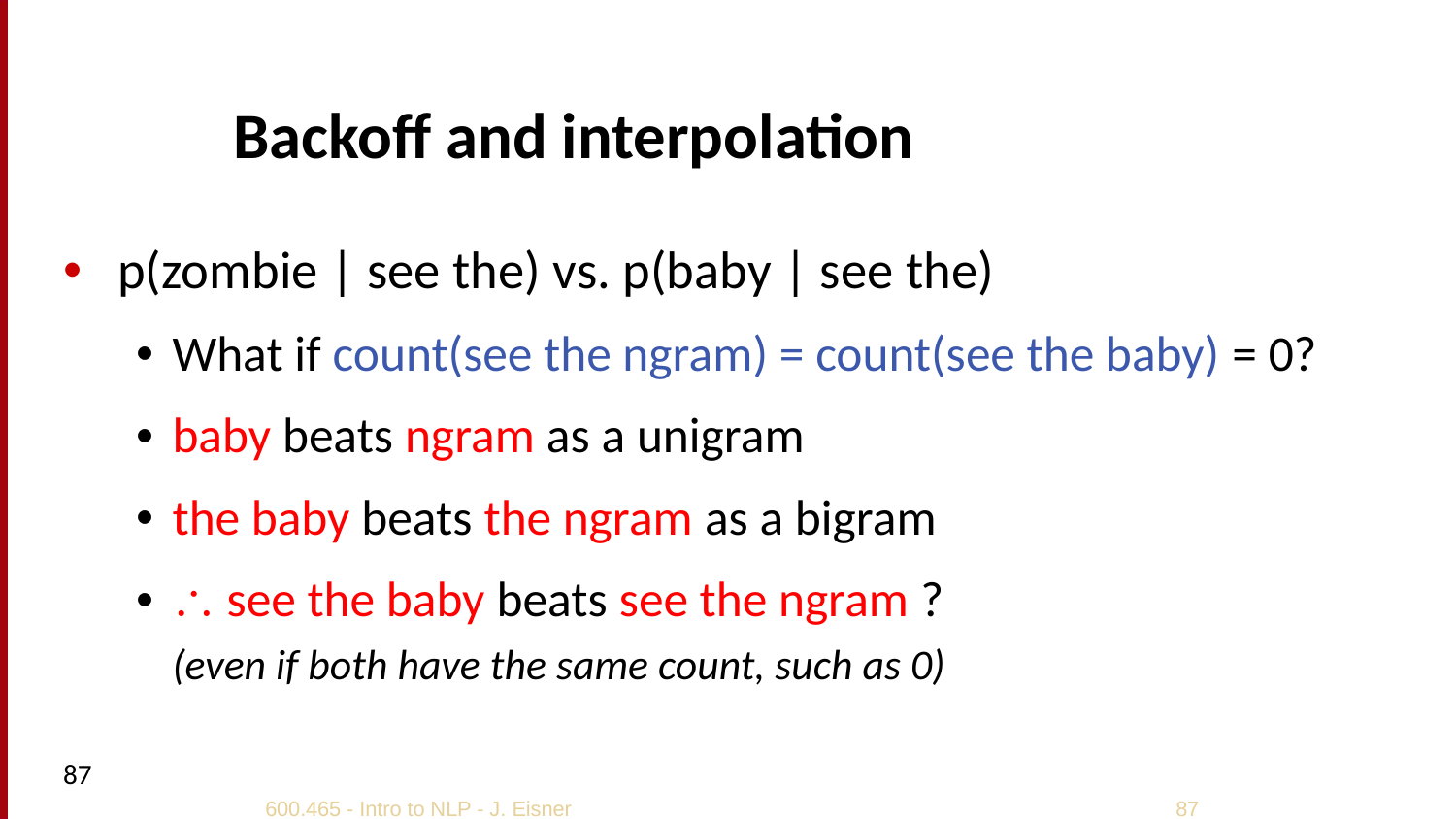

# Backoff and interpolation
p(zombie | see the) vs. p(baby | see the)
What if count(see the ngram) = count(see the baby) = 0?
baby beats ngram as a unigram
the baby beats the ngram as a bigram
∴ see the baby beats see the ngram ?
(even if both have the same count, such as 0)
87
600.465 - Intro to NLP - J. Eisner
87